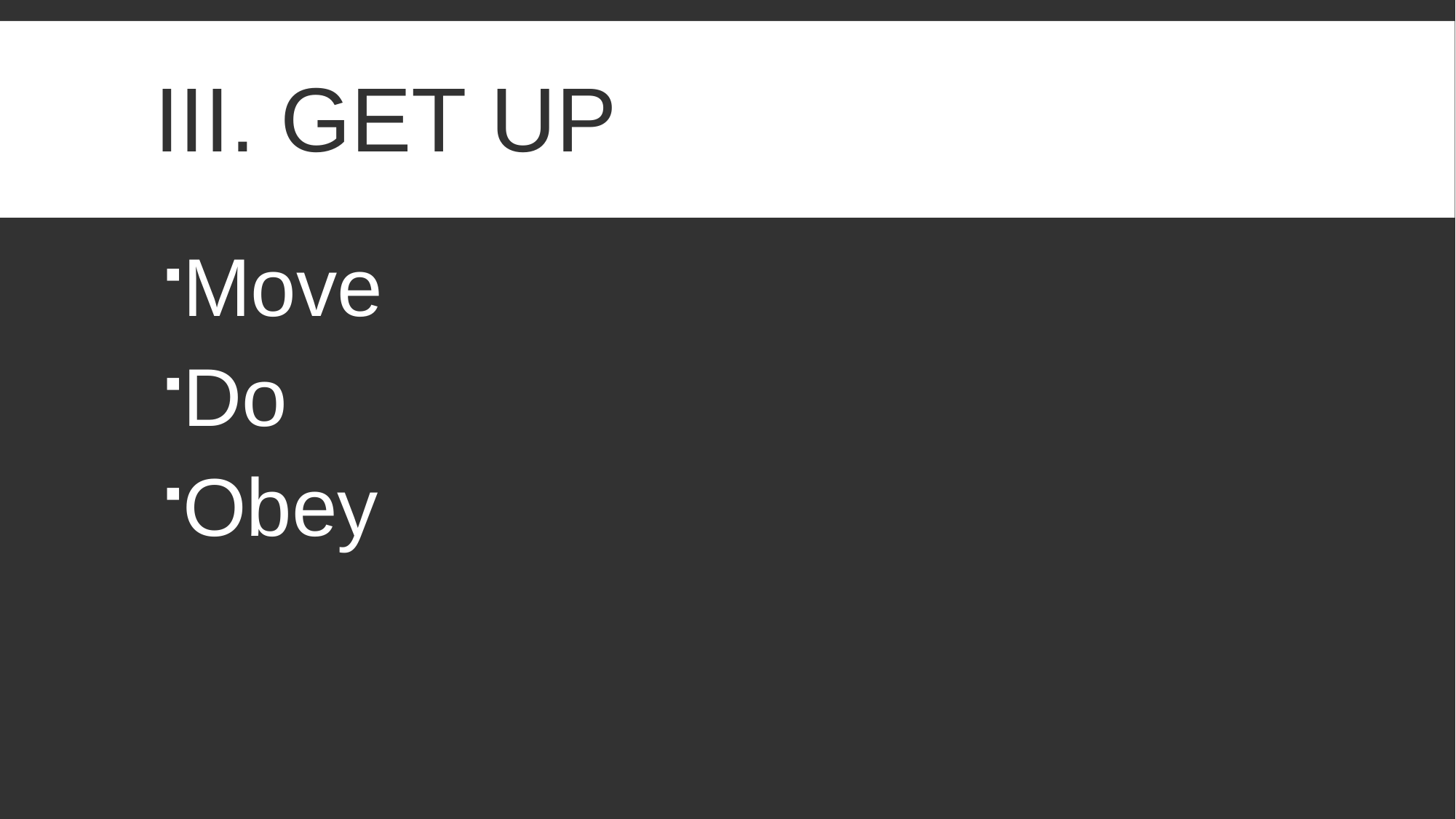

# III. Get Up
Move
Do
Obey